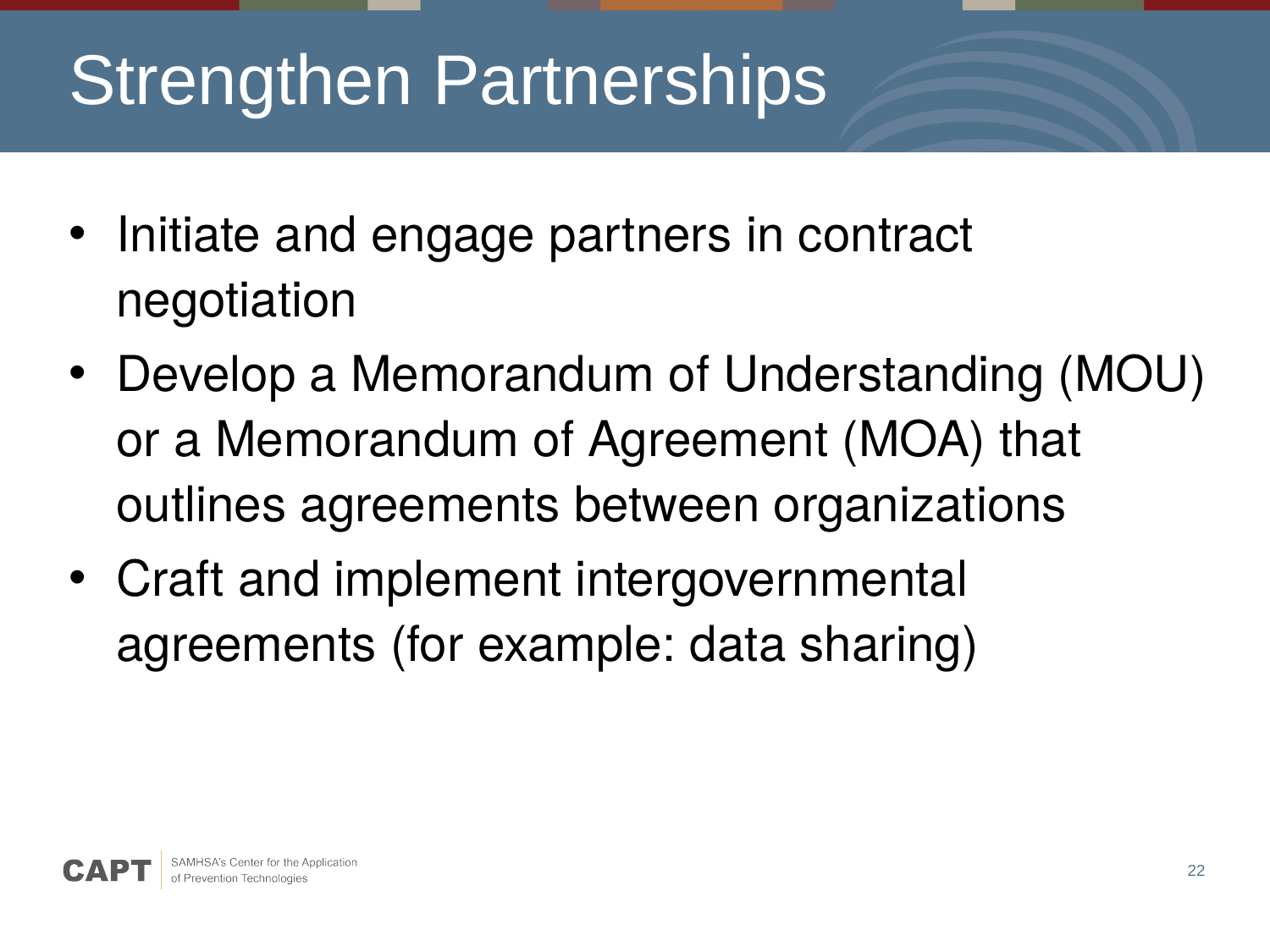

# Strengthen Partnerships
Initiate and engage partners in contract negotiation
Develop a Memorandum of Understanding (MOU) or a Memorandum of Agreement (MOA) that outlines agreements between organizations
Craft and implement intergovernmental agreements (for example: data sharing)